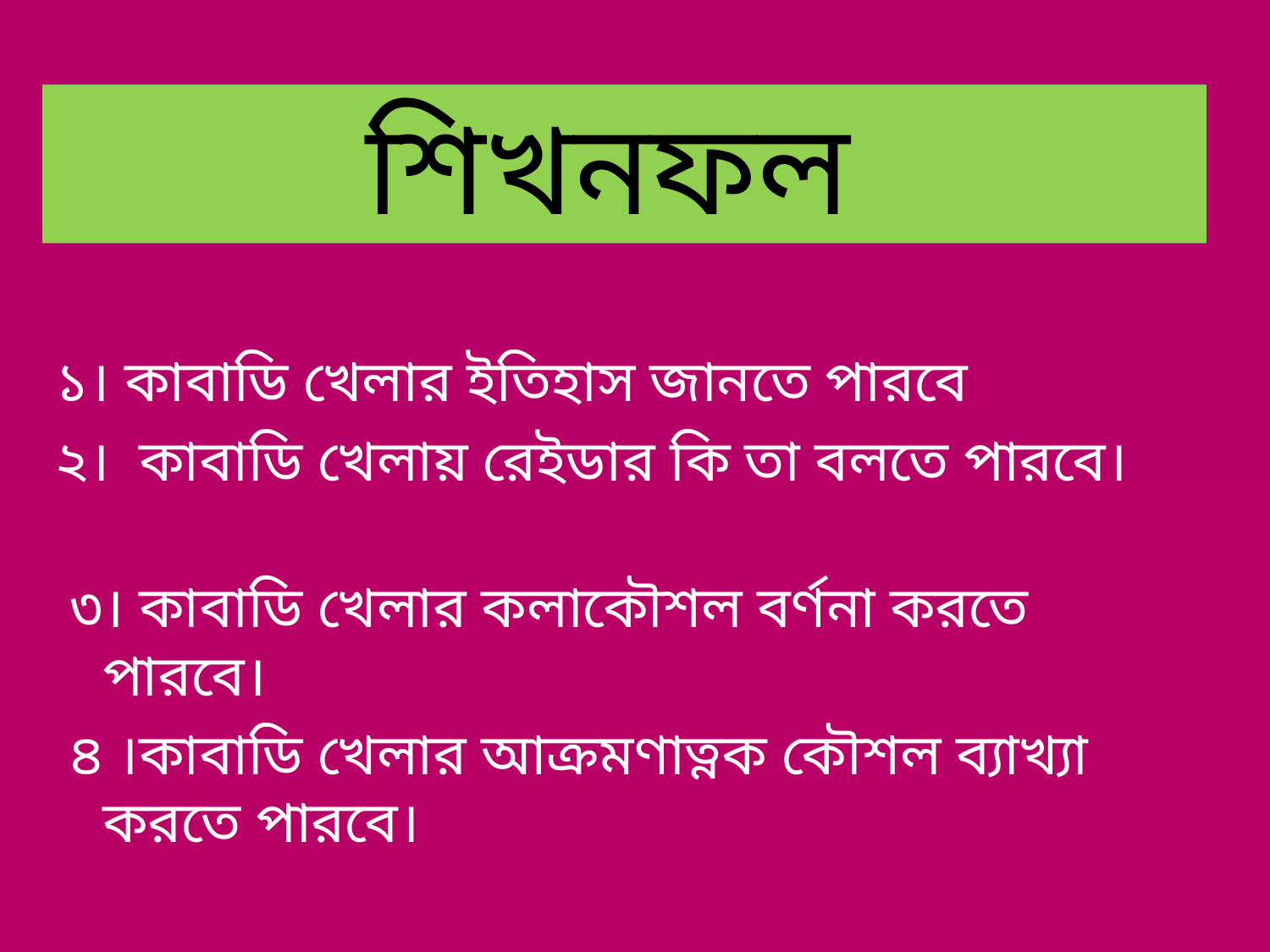

# শিখনফল

১। কাবাডি খেলার ইতিহাস জানতে পারবে
২।  কাবাডি খেলায় রেইডার কি তা বলতে পারবে।
 ৩। কাবাডি খেলার কলাকৌশল বর্ণনা করতে পারবে।
 ৪ ।কাবাডি খেলার আক্রমণাত্নক কৌশল ব্যাখ্যা করতে পারবে।